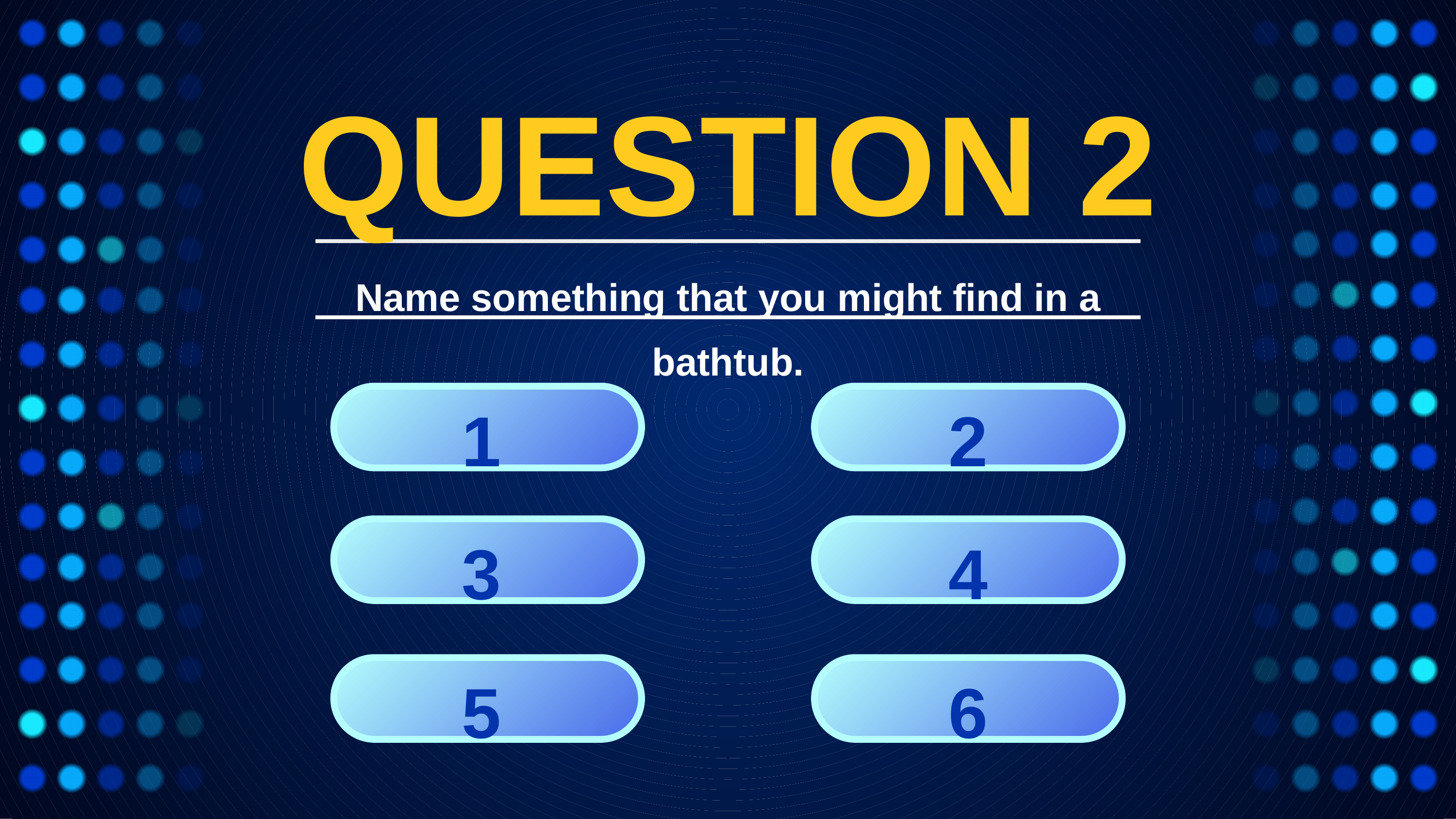

QUESTION 2
Name something that you might find in a bathtub.

1
2

3
4

5
6